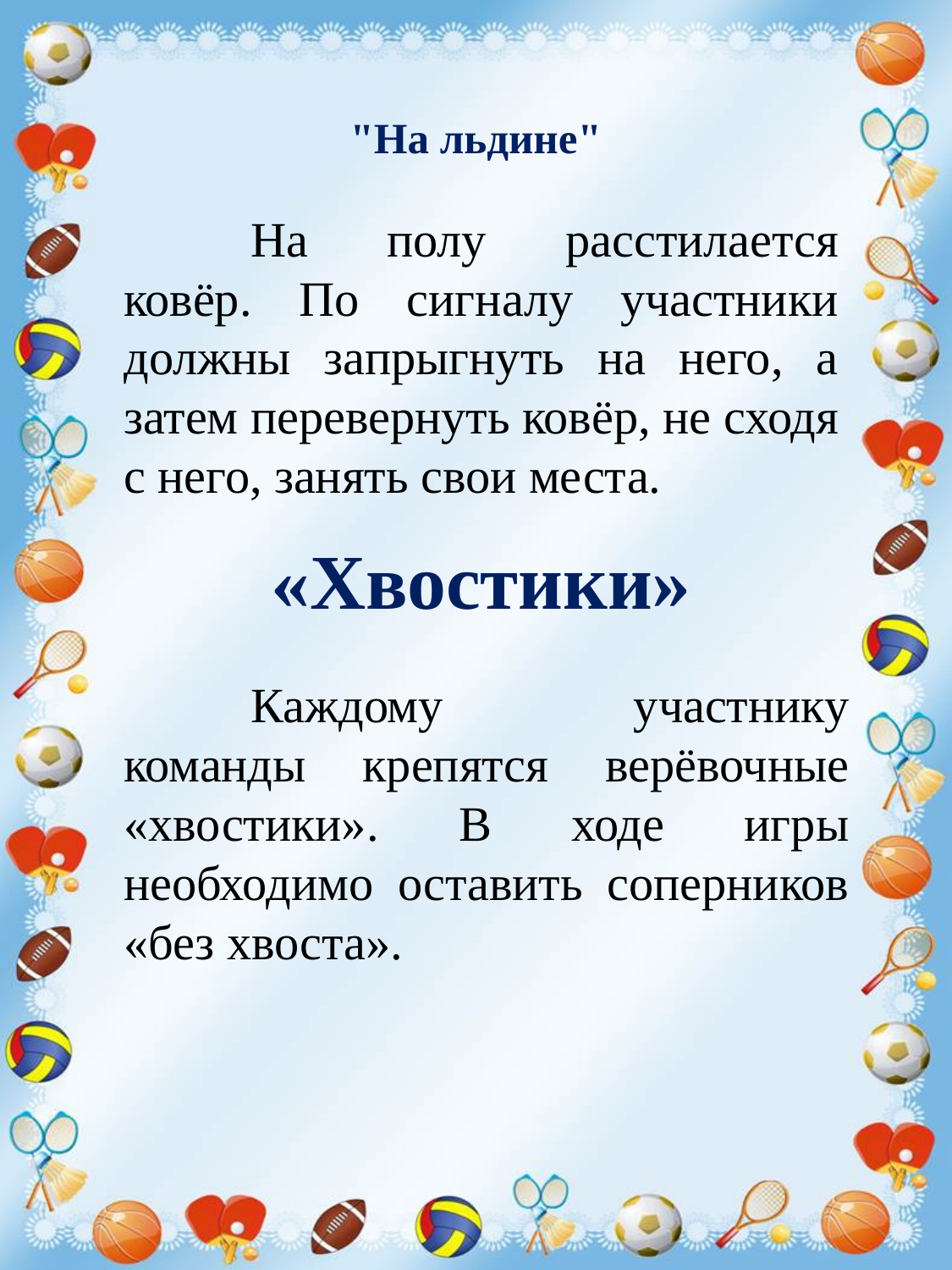

# "На льдине"
	На полу расстилается ковёр. По сигналу участники должны запрыгнуть на него, а затем перевернуть ковёр, не сходя с него, занять свои места.
«Хвостики»
	Каждому участнику команды крепятся верёвочные «хвостики». В ходе игры необходимо оставить соперников «без хвоста».